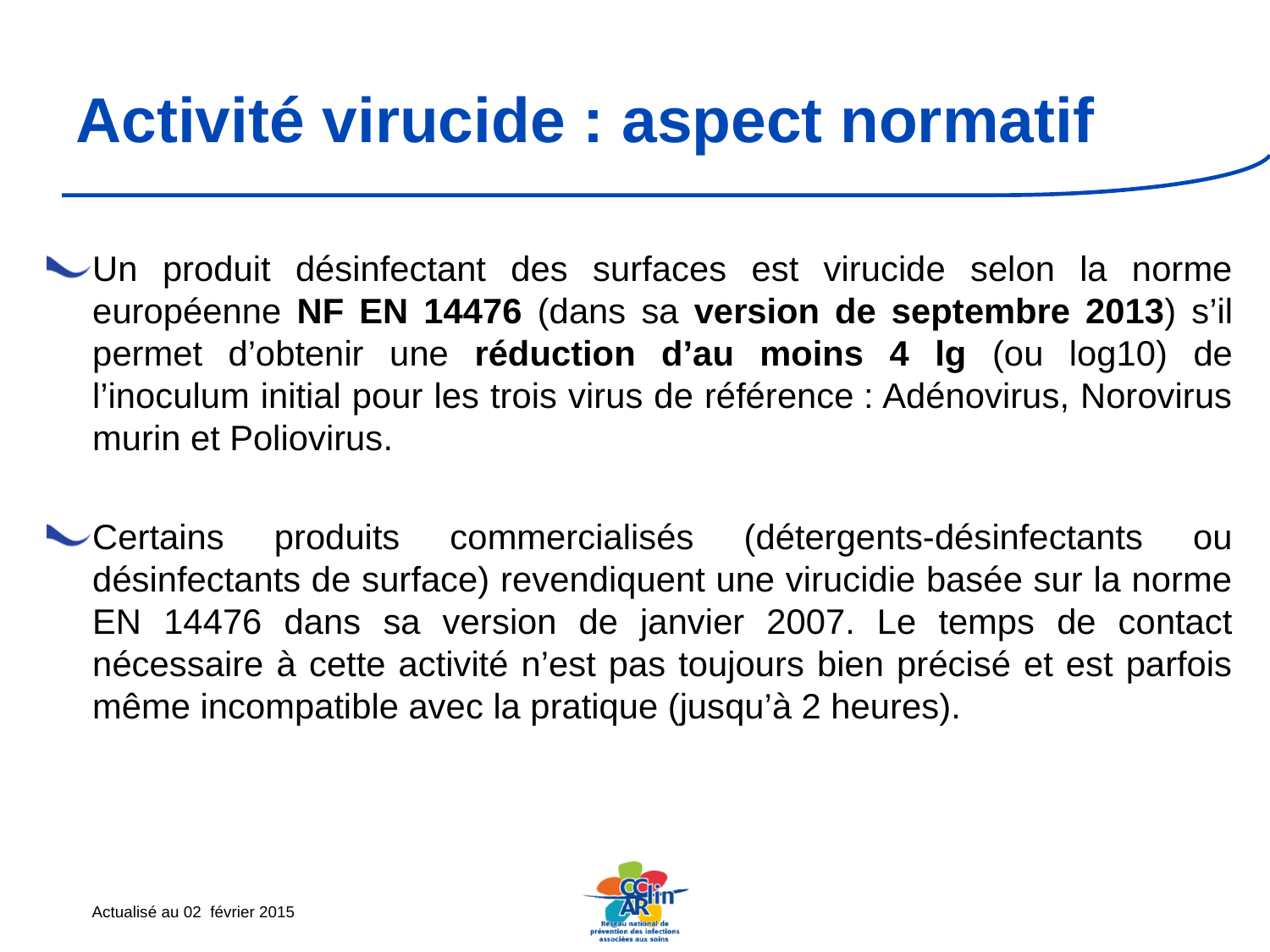

# Activité virucide : aspect normatif
Un produit désinfectant des surfaces est virucide selon la norme européenne NF EN 14476 (dans sa version de septembre 2013) s’il permet d’obtenir une réduction d’au moins 4 lg (ou log10) de l’inoculum initial pour les trois virus de référence : Adénovirus, Norovirus murin et Poliovirus.

Certains produits commercialisés (détergents-désinfectants ou désinfectants de surface) revendiquent une virucidie basée sur la norme EN 14476 dans sa version de janvier 2007. Le temps de contact nécessaire à cette activité n’est pas toujours bien précisé et est parfois même incompatible avec la pratique (jusqu’à 2 heures).